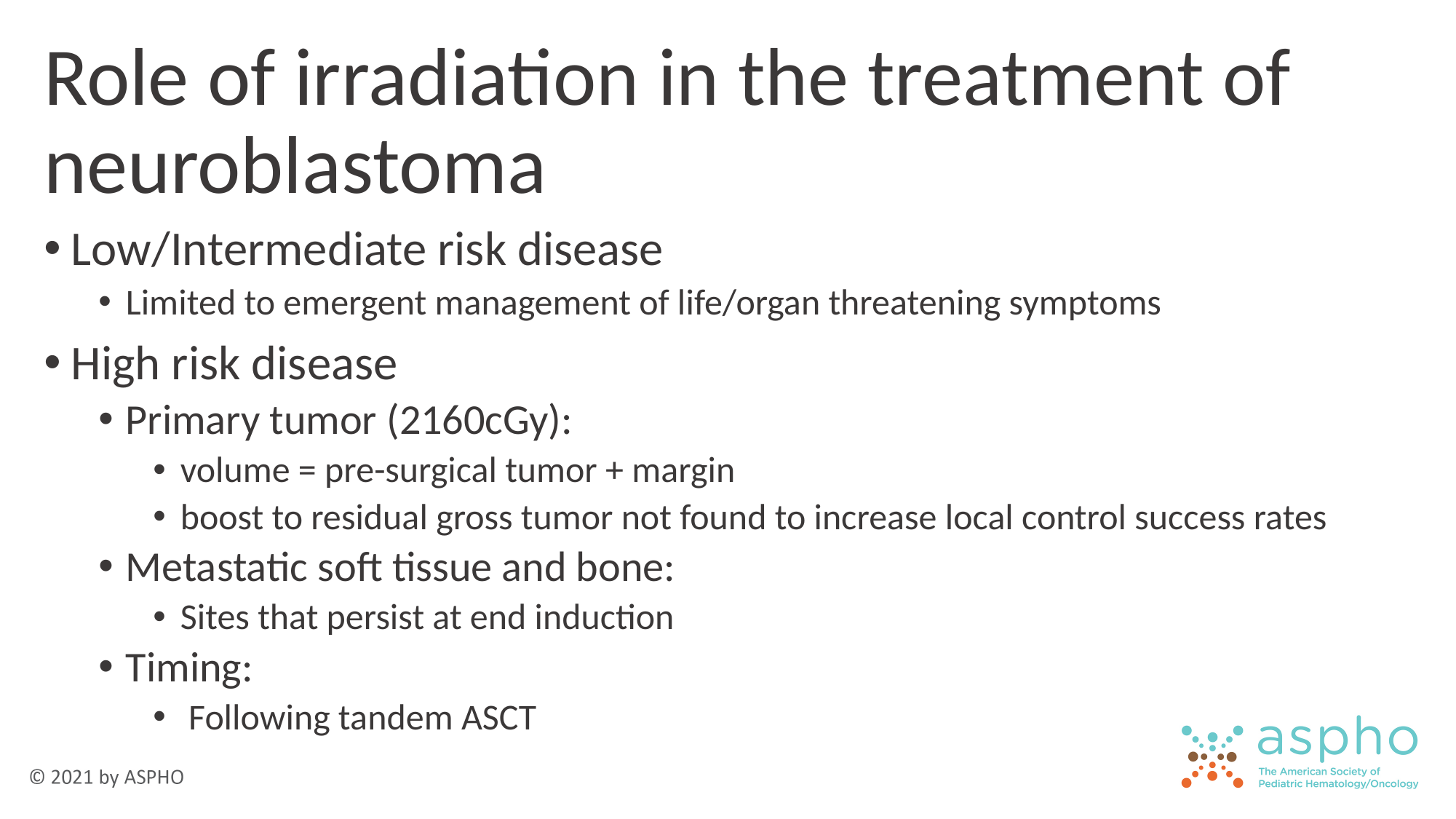

# Role of irradiation in the treatment of neuroblastoma
Low/Intermediate risk disease
Limited to emergent management of life/organ threatening symptoms
High risk disease
Primary tumor (2160cGy):
volume = pre-surgical tumor + margin
boost to residual gross tumor not found to increase local control success rates
Metastatic soft tissue and bone:
Sites that persist at end induction
Timing:
 Following tandem ASCT